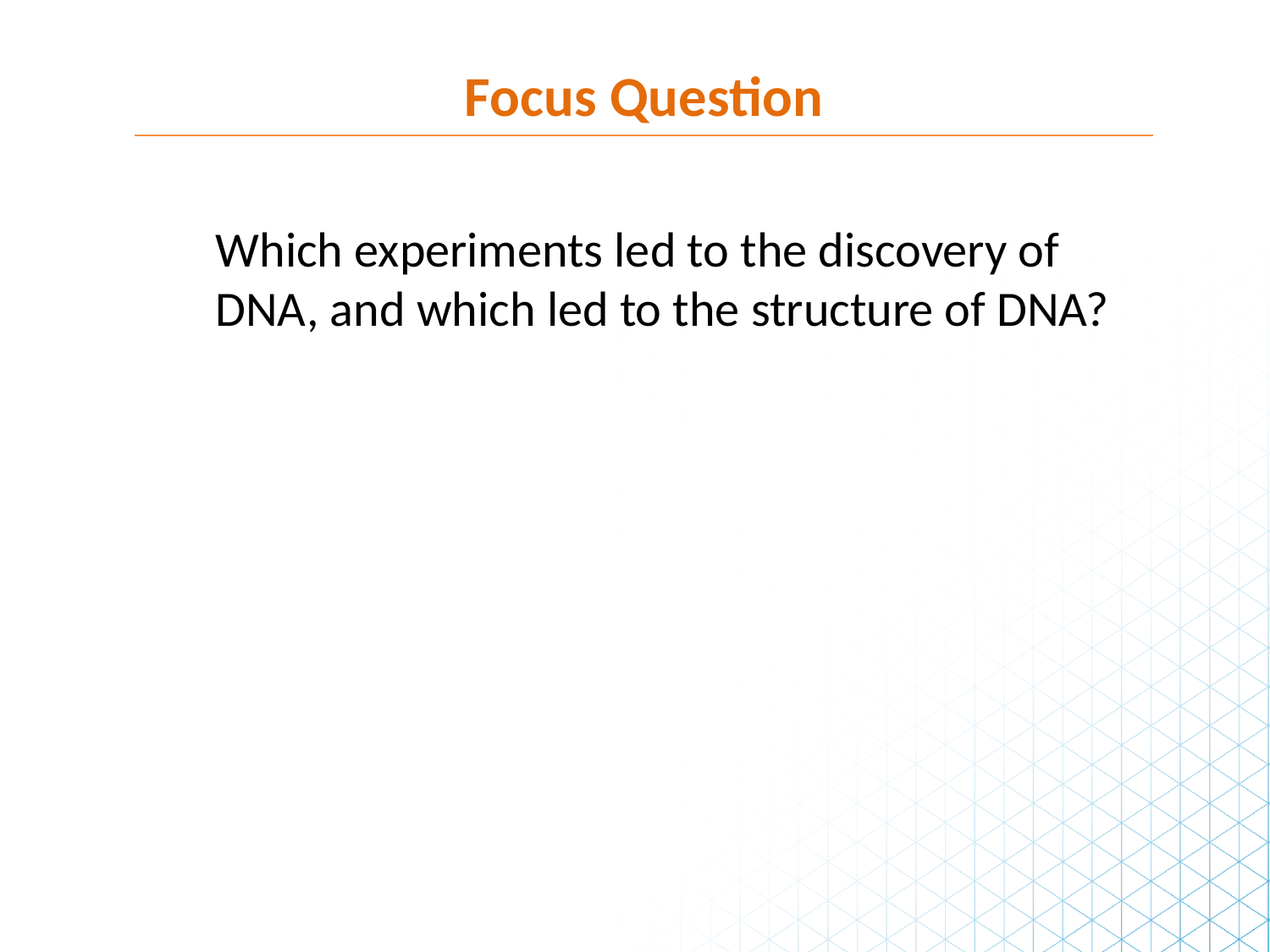

Focus Question
Which experiments led to the discovery of DNA, and which led to the structure of DNA?